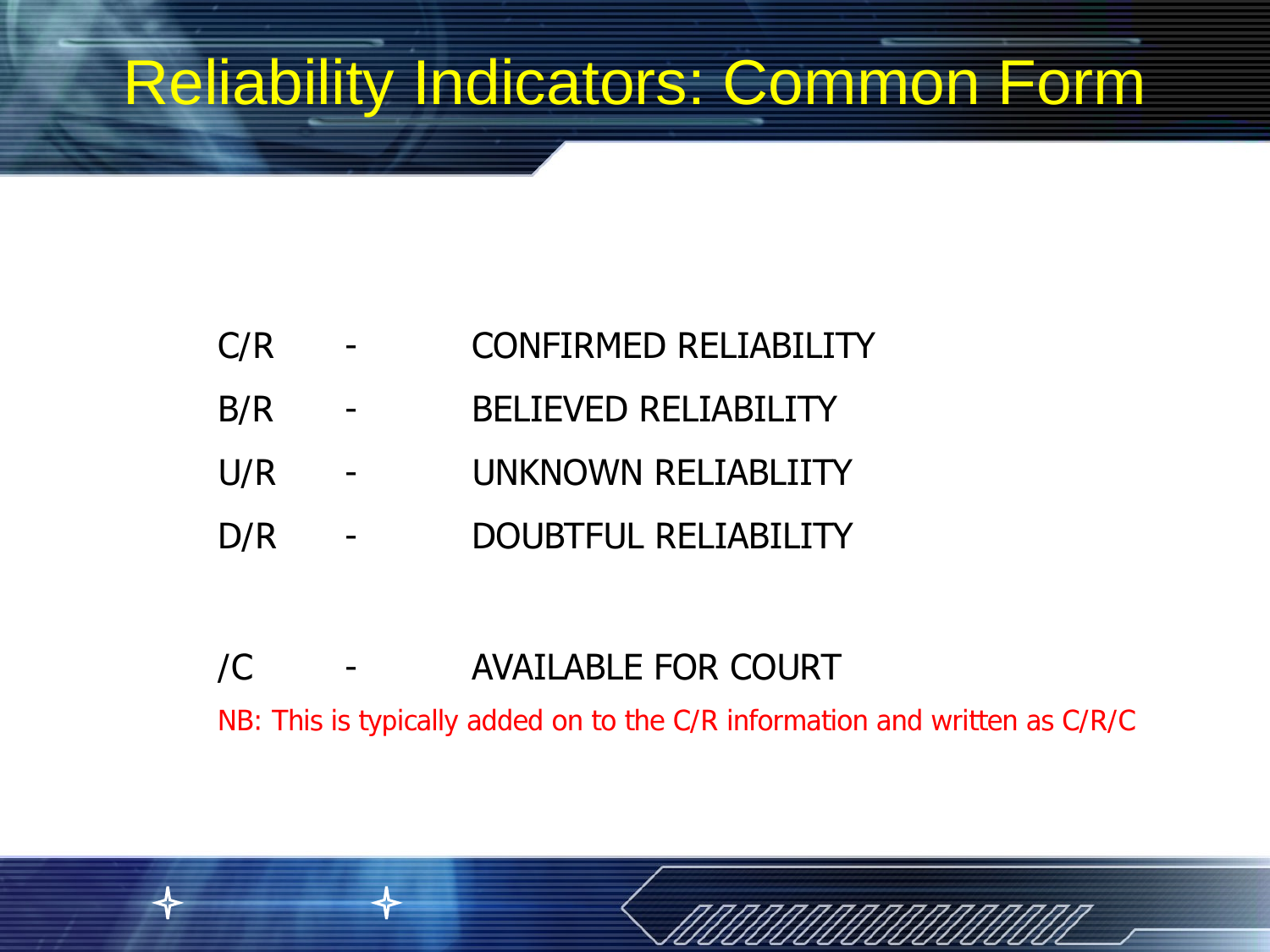

Reliability Indicators: Common Form

C/R	-	CONFIRMED RELIABILITY
B/R	-	BELIEVED RELIABILITY
U/R	-	UNKNOWN RELIABLIITY
D/R	-	DOUBTFUL RELIABILITY

/C	-	AVAILABLE FOR COURT
NB: This is typically added on to the C/R information and written as C/R/C